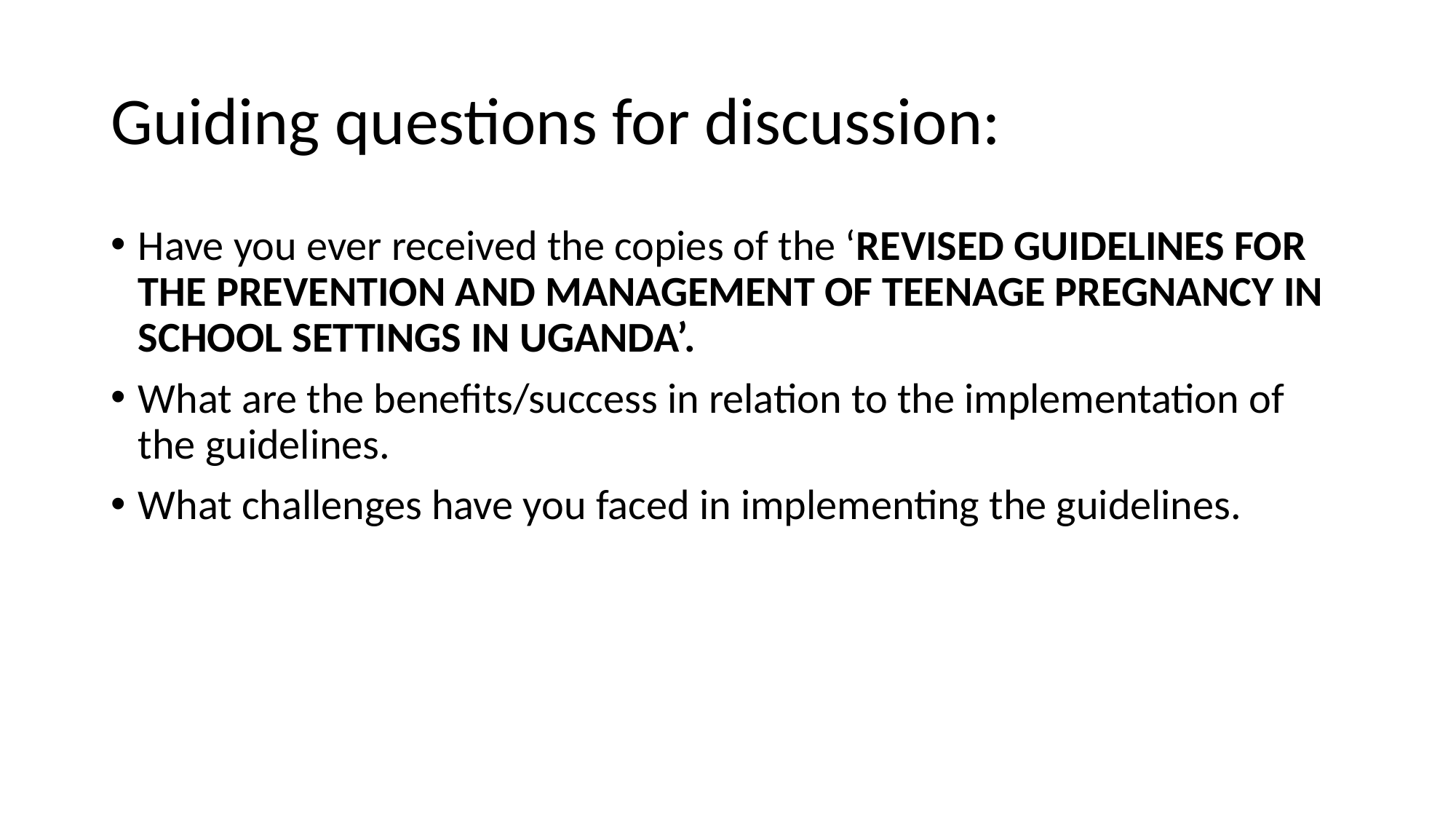

# Guiding questions for discussion:
Have you ever received the copies of the ‘REVISED GUIDELINES FOR THE PREVENTION AND MANAGEMENT OF TEENAGE PREGNANCY IN SCHOOL SETTINGS IN UGANDA’.
What are the benefits/success in relation to the implementation of the guidelines.
What challenges have you faced in implementing the guidelines.